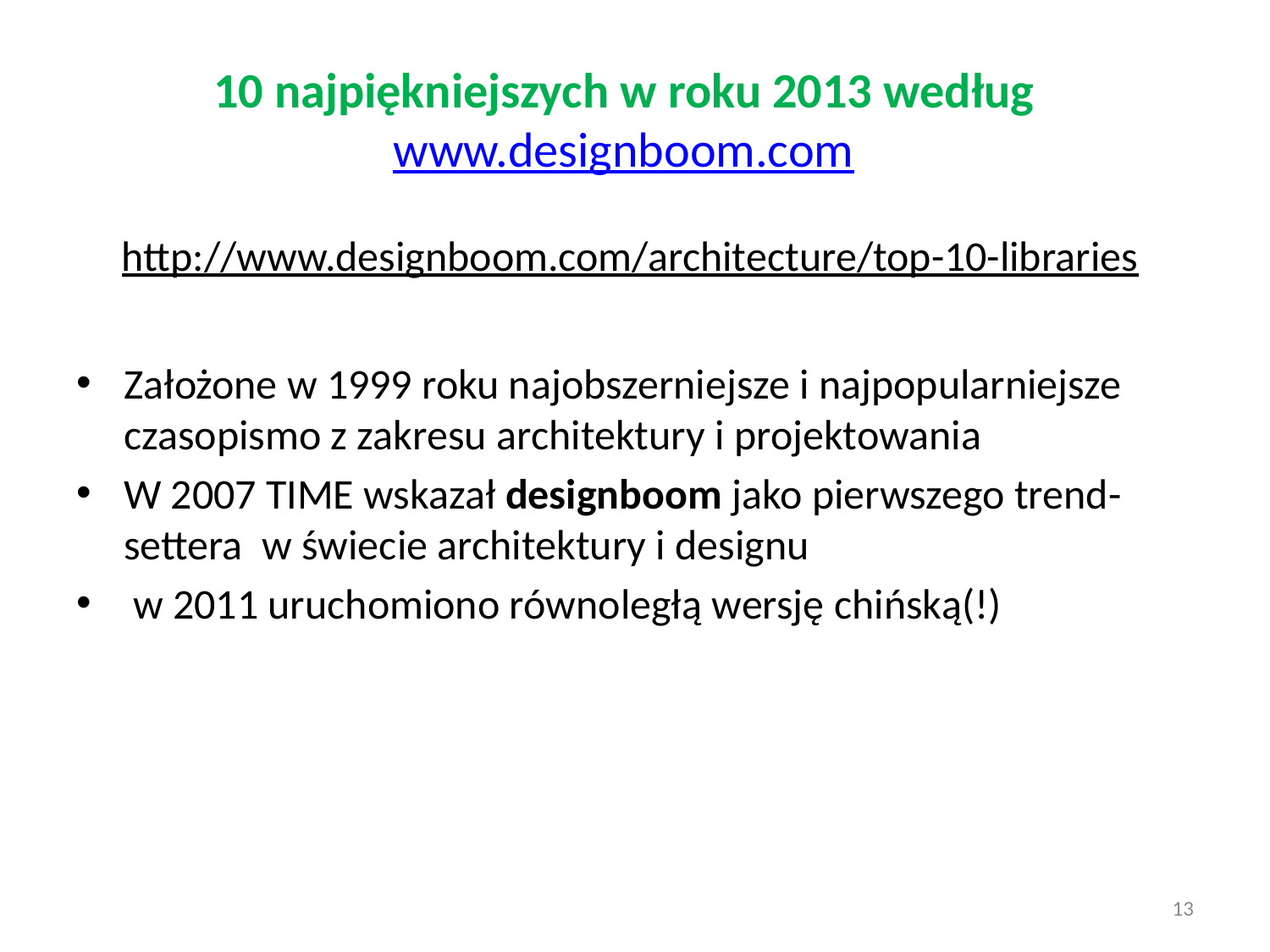

# 10 najpiękniejszych w roku 2013 według  www.designboom.com
http://www.designboom.com/architecture/top-10-libraries

Założone w 1999 roku najobszerniejsze i najpopularniejsze czasopismo z zakresu architektury i projektowania
W 2007 TIME wskazał designboom jako pierwszego trend-settera  w świecie architektury i designu
 w 2011 uruchomiono równoległą wersję chińską(!)
13